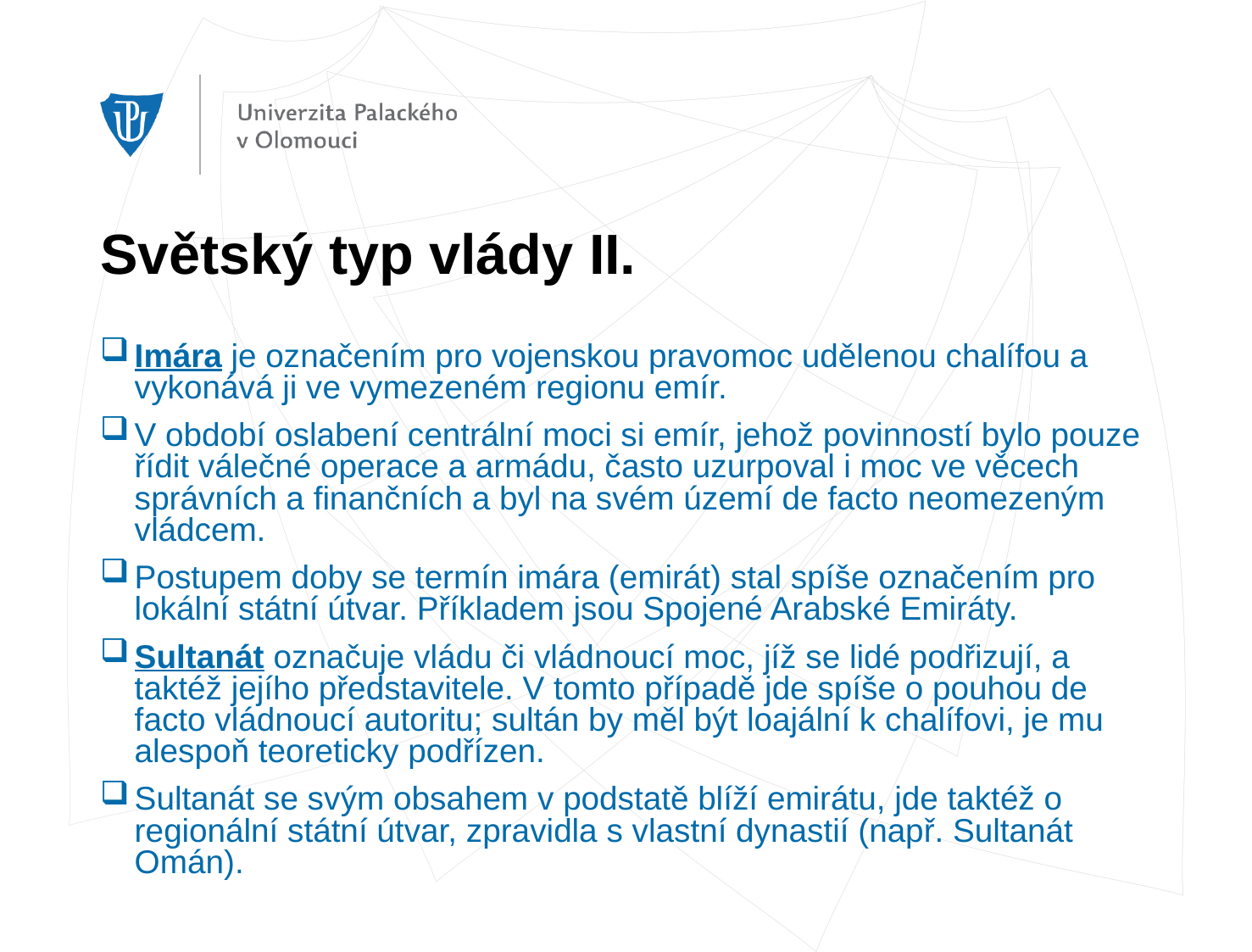

# Světský typ vlády II.
Imára je označením pro vojenskou pravomoc udělenou chalífou a vykonává ji ve vymezeném regionu emír.
V období oslabení centrální moci si emír, jehož povinností bylo pouze řídit válečné operace a armádu, často uzurpoval i moc ve věcech správních a finančních a byl na svém území de facto neomezeným vládcem.
Postupem doby se termín imára (emirát) stal spíše označením pro lokální státní útvar. Příkladem jsou Spojené Arabské Emiráty.
Sultanát označuje vládu či vládnoucí moc, jíž se lidé podřizují, a taktéž jejího představitele. V tomto případě jde spíše o pouhou de facto vládnoucí autoritu; sultán by měl být loajální k chalífovi, je mu alespoň teoreticky podřízen.
Sultanát se svým obsahem v podstatě blíží emirátu, jde taktéž o regionální státní útvar, zpravidla s vlastní dynastií (např. Sultanát Omán).